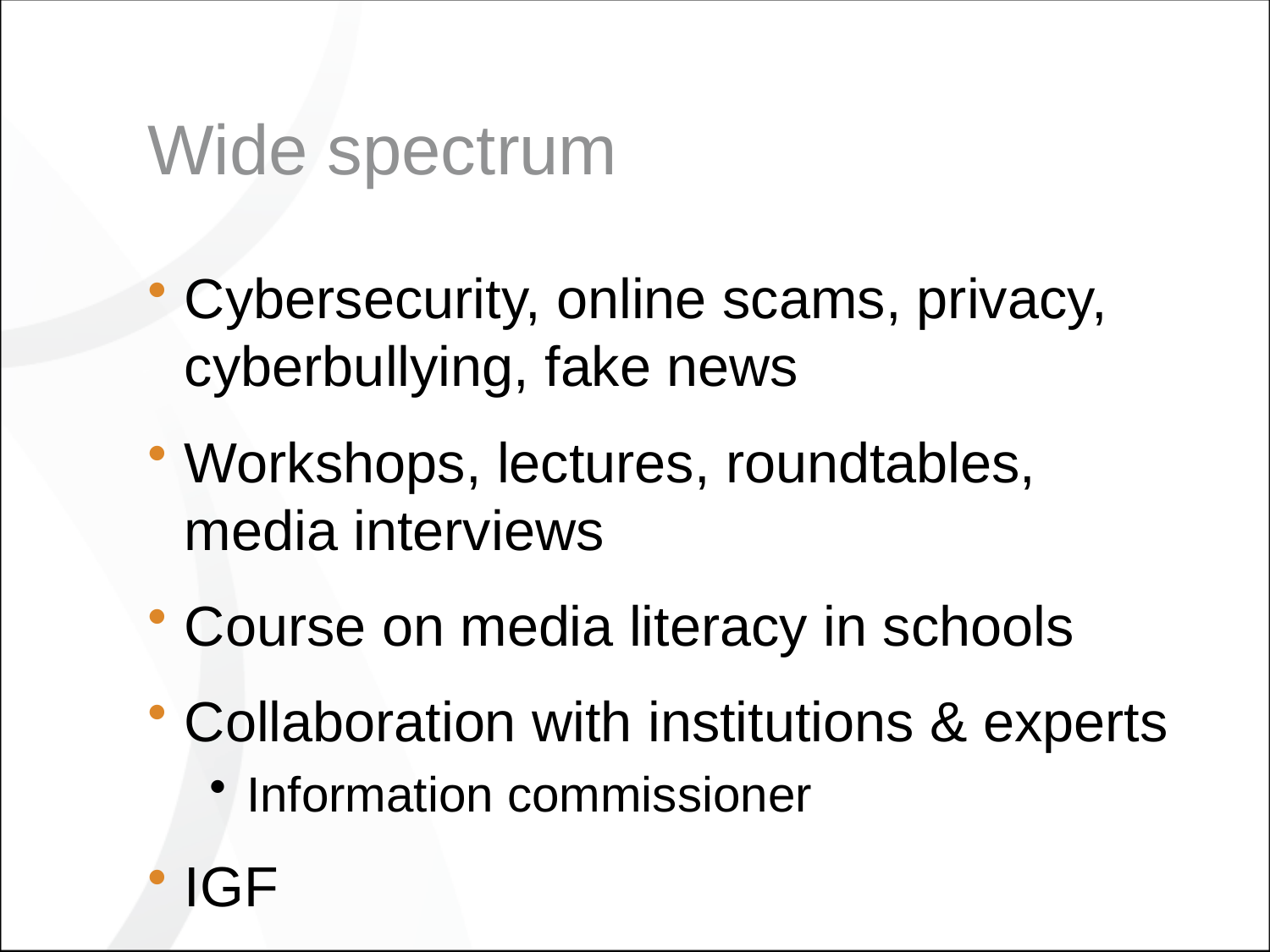

# Wide spectrum
Cybersecurity, online scams, privacy, cyberbullying, fake news
Workshops, lectures, roundtables, media interviews
Course on media literacy in schools
Collaboration with institutions & experts
Information commissioner
IGF